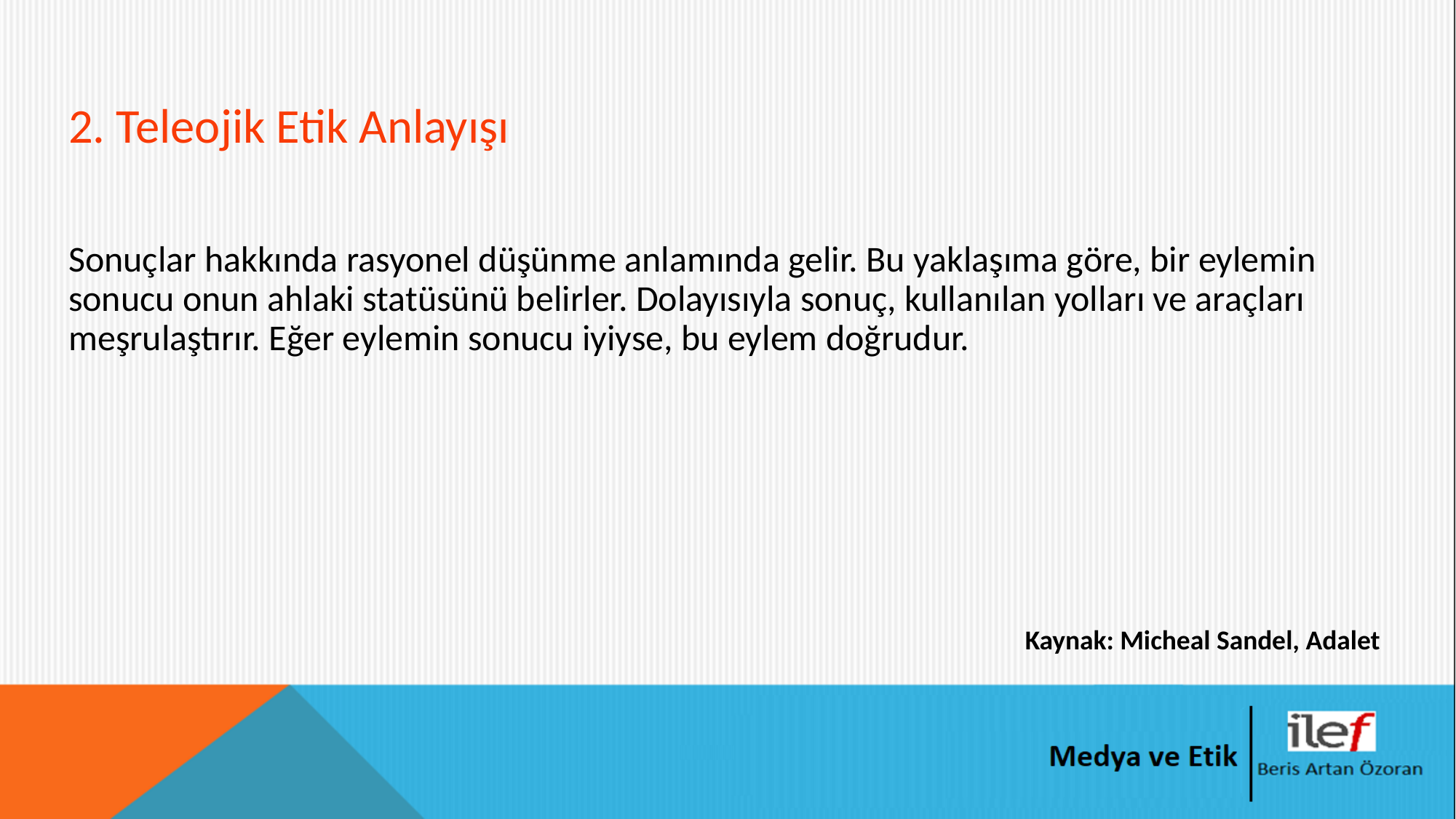

# 2. Teleojik Etik Anlayışı
Sonuçlar hakkında rasyonel düşünme anlamında gelir. Bu yaklaşıma göre, bir eylemin sonucu onun ahlaki statüsünü belirler. Dolayısıyla sonuç, kullanılan yolları ve araçları meşrulaştırır. Eğer eylemin sonucu iyiyse, bu eylem doğrudur.
Kaynak: Micheal Sandel, Adalet